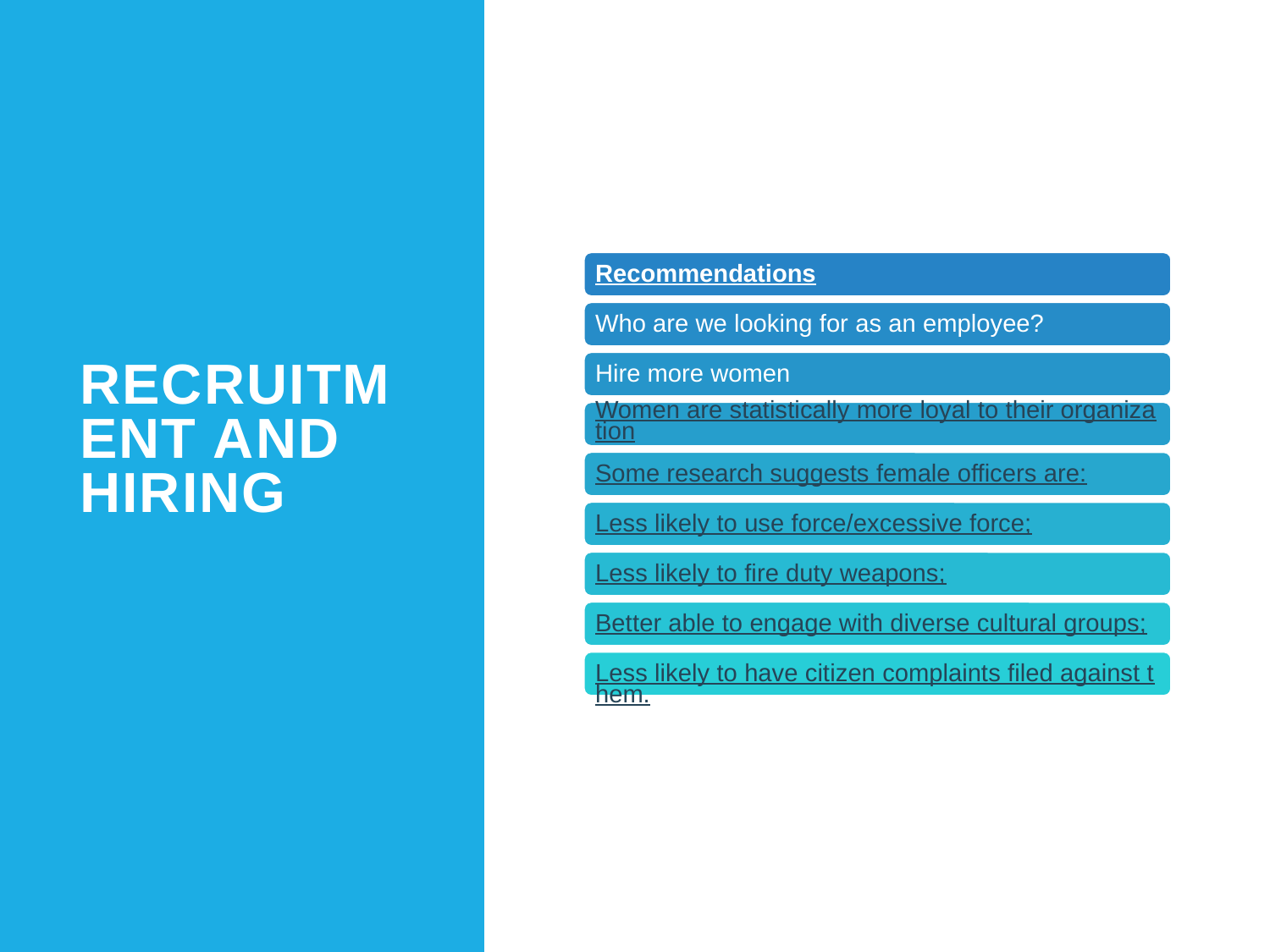

# Recruitment and hiring
Recommendations
Who are we looking for as an employee?
Hire more women
Women are statistically more loyal to their organization.
Some research suggests female officers are:
Less likely to use force/excessive force;
Less likely to fire duty weapons;
Better able to engage with diverse cultural groups;
Less likely to have citizen complaints filed against them.